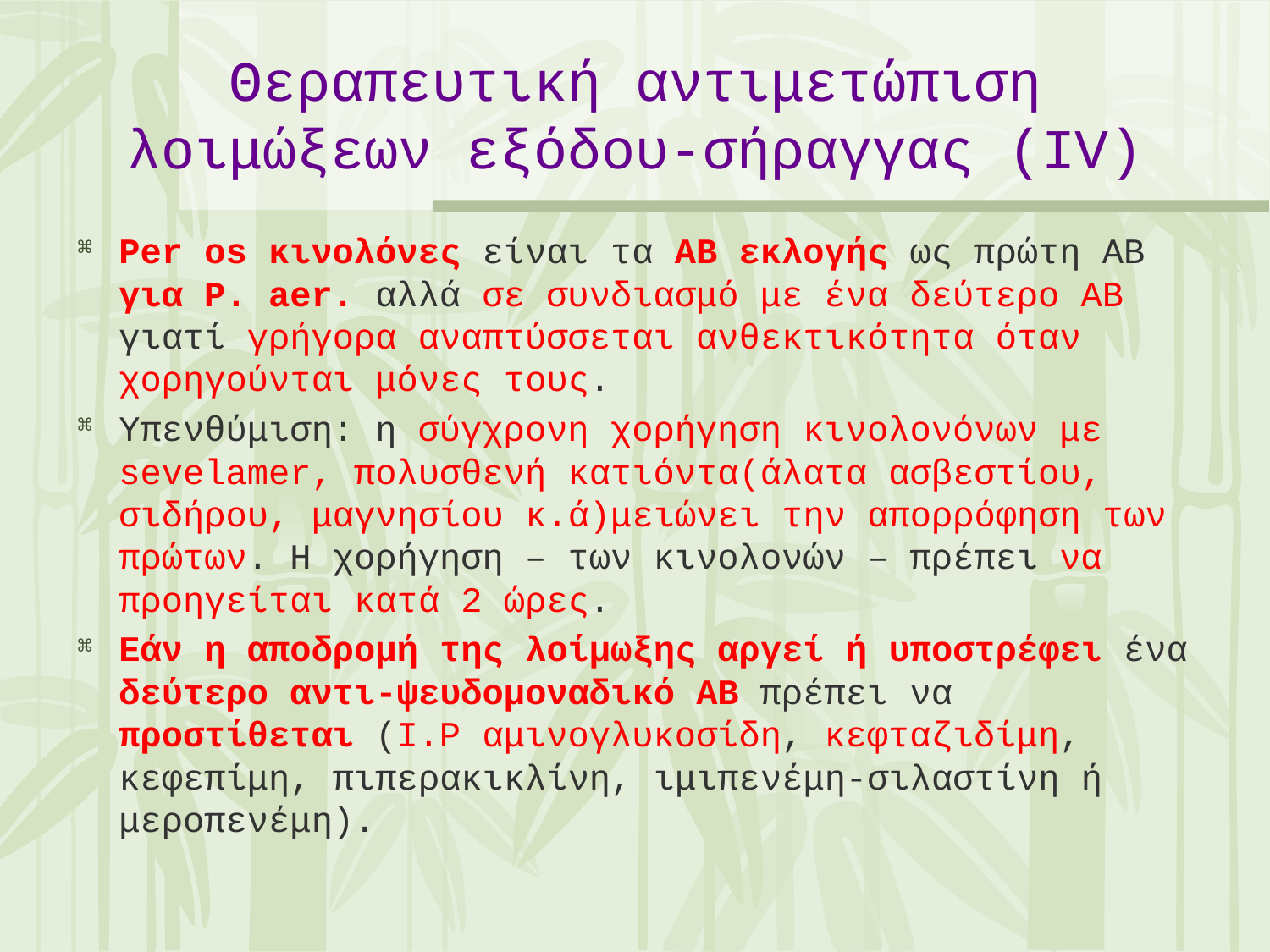

Θεραπευτική αντιμετώπιση λοιμώξεων εξόδου-σήραγγας (ΙV)
Per os κινολόνες είναι τα ΑΒ εκλογής ως πρώτη ΑΒ για P. aer. αλλά σε συνδιασμό με ένα δεύτερο ΑΒ γιατί γρήγορα αναπτύσσεται ανθεκτικότητα όταν χορηγούνται μόνες τους.
Υπενθύμιση: η σύγχρονη χορήγηση κινολονόνων με sevelamer, πολυσθενή κατιόντα(άλατα ασβεστίου, σιδήρου, μαγνησίου κ.ά)μειώνει την απορρόφηση των πρώτων. Η χορήγηση – των κινολονών – πρέπει να προηγείται κατά 2 ώρες.
Εάν η αποδρομή της λοίμωξης αργεί ή υποστρέφει ένα δεύτερο αντι-ψευδομοναδικό ΑΒ πρέπει να προστίθεται (I.P αμινογλυκοσίδη, κεφταζιδίμη, κεφεπίμη, πιπερακικλίνη, ιμιπενέμη-σιλαστίνη ή μεροπενέμη).